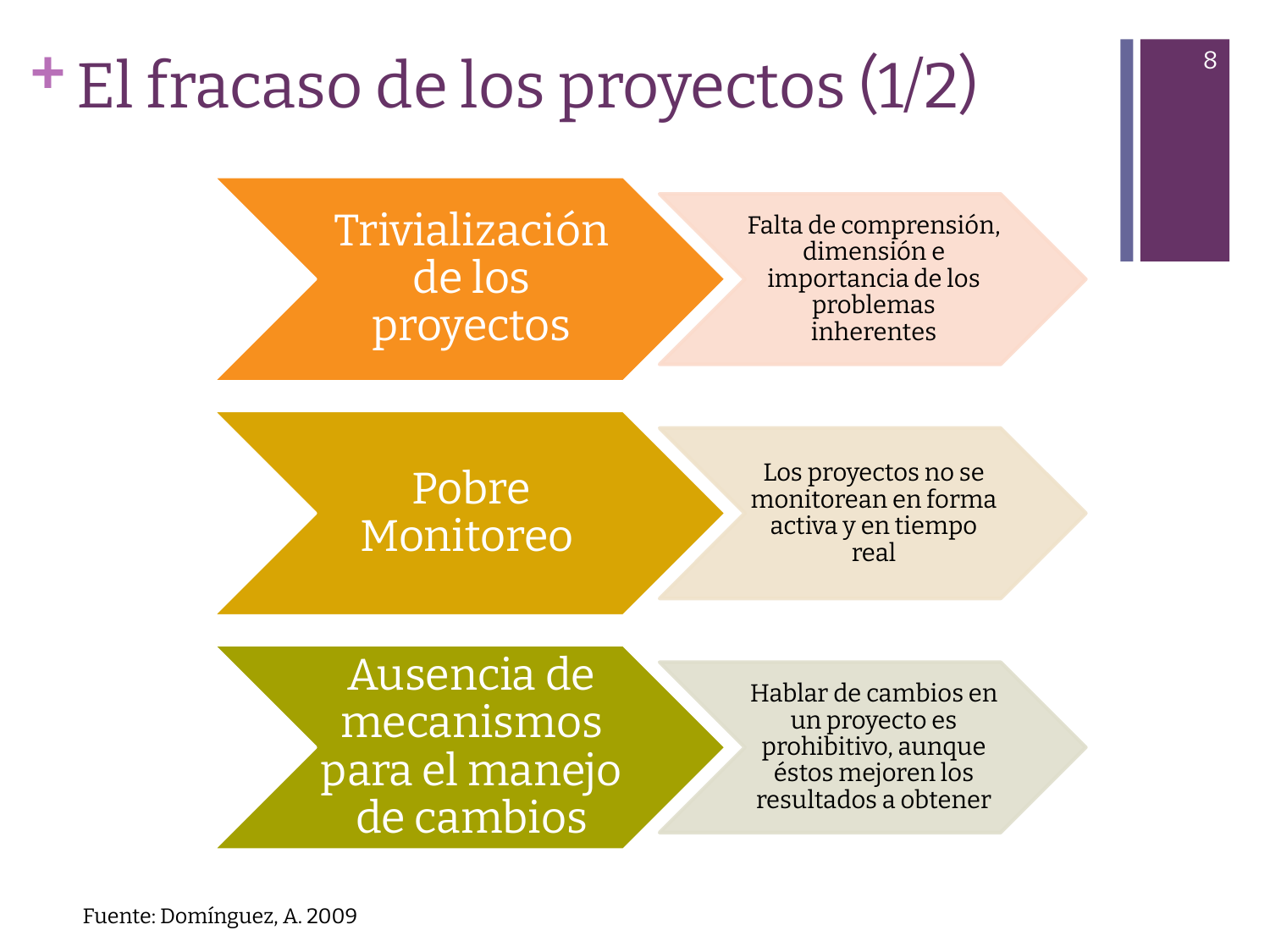

8
# El fracaso de los proyectos (1/2)
Trivialización de los proyectos
Falta de comprensión, dimensión e importancia de los problemas inherentes
Pobre Monitoreo
Los proyectos no se monitorean en forma activa y en tiempo real
Ausencia de mecanismos para el manejo de cambios
Hablar de cambios en un proyecto es prohibitivo, aunque éstos mejoren los resultados a obtener
Fuente: Domínguez, A. 2009